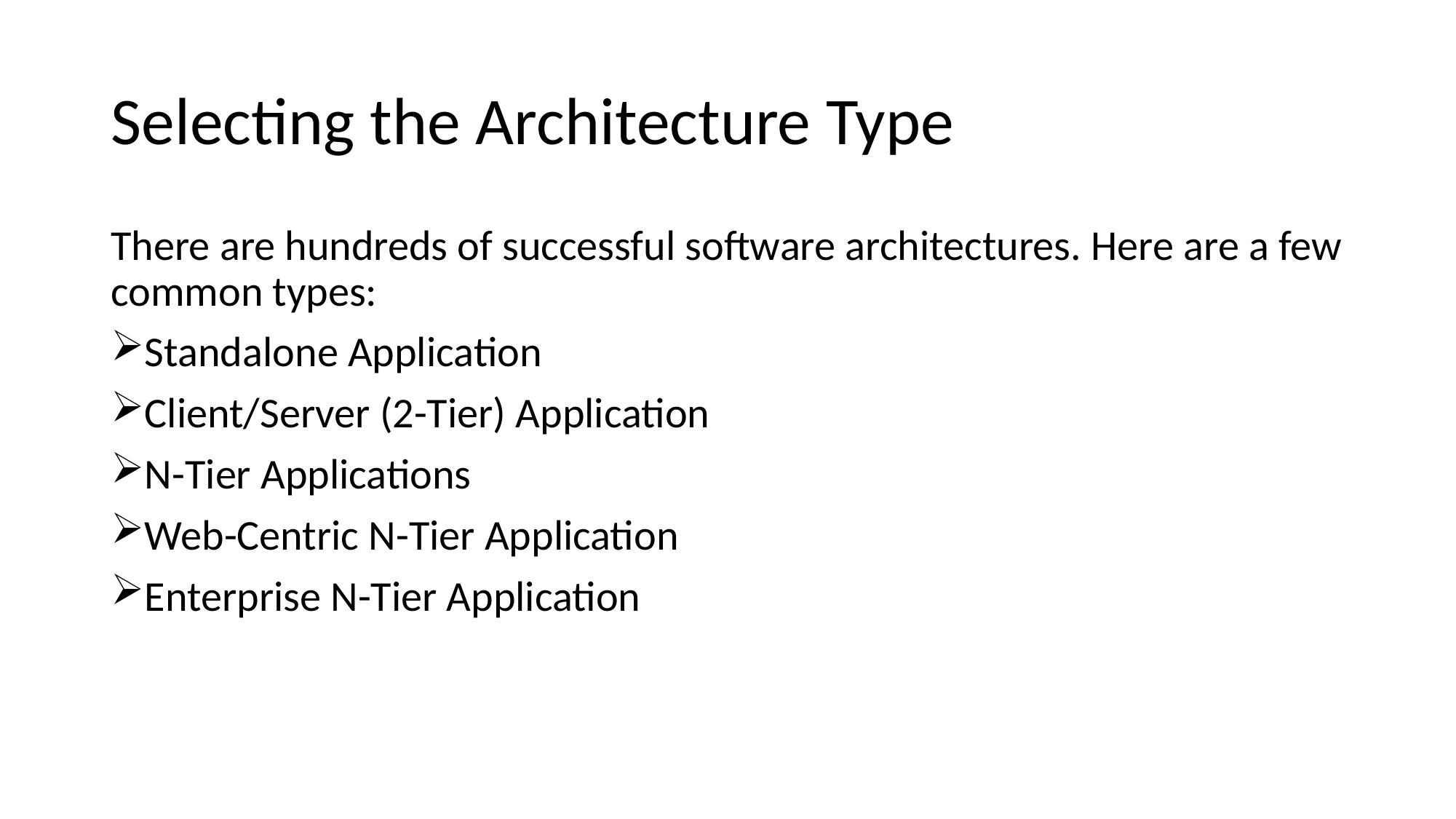

# Selecting the Architecture Type
There are hundreds of successful software architectures. Here are a few common types:
Standalone Application
Client/Server (2-Tier) Application
N-Tier Applications
Web-Centric N-Tier Application
Enterprise N-Tier Application